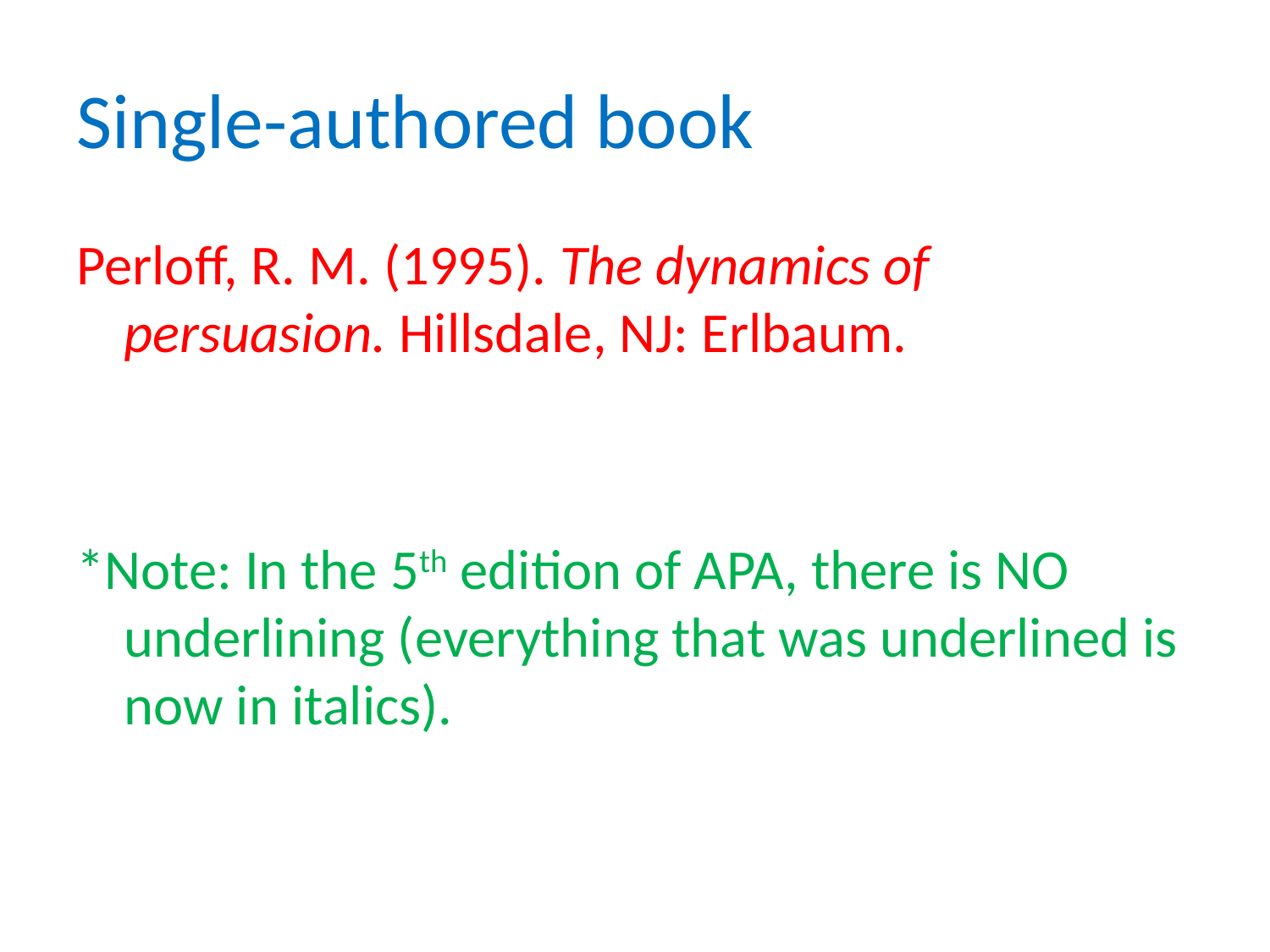

# Single-authored book
Perloff, R. M. (1995). The dynamics of persuasion. Hillsdale, NJ: Erlbaum.

*Note: In the 5th edition of APA, there is NO underlining (everything that was underlined is now in italics).